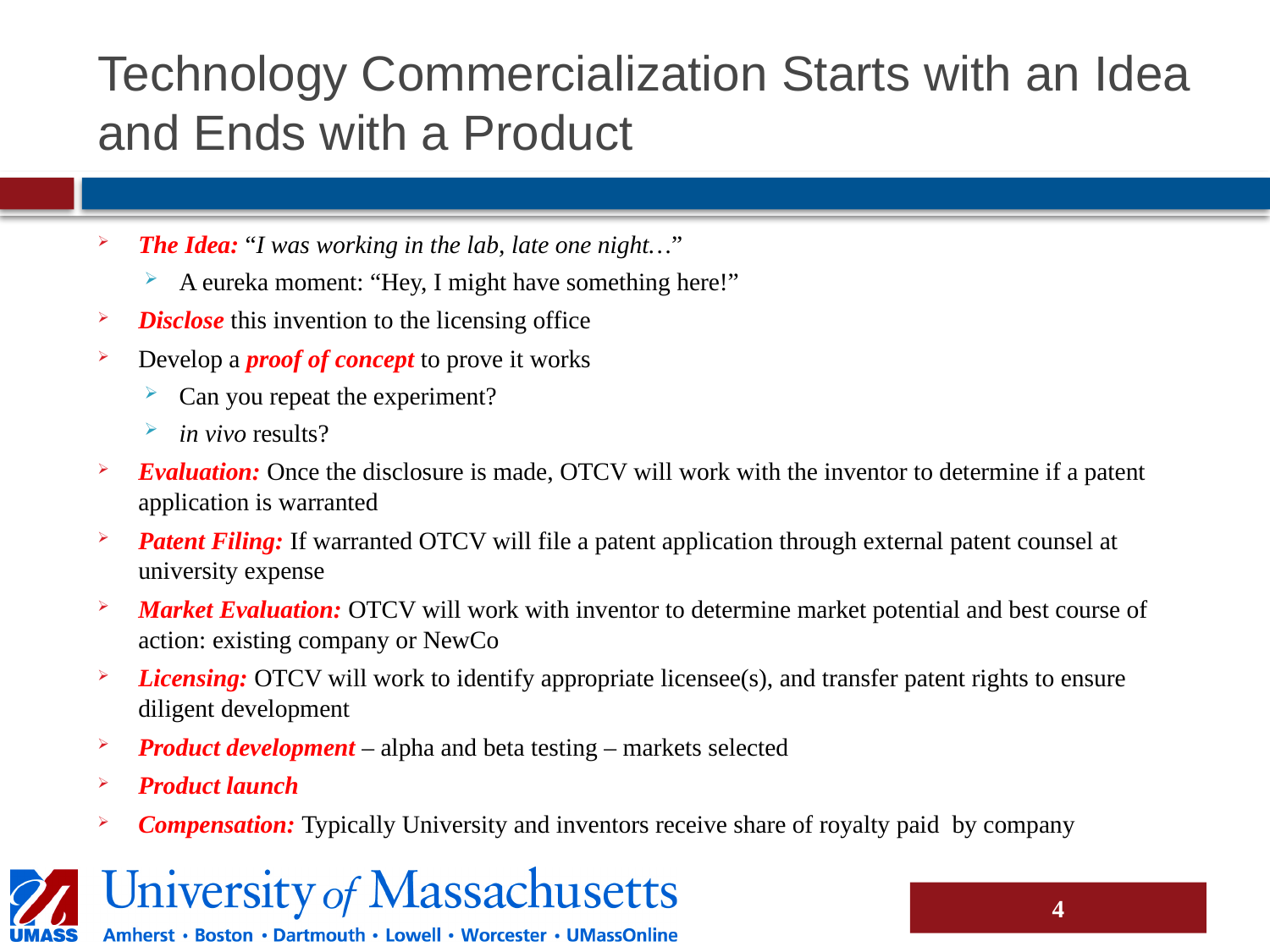

# Technology Commercialization Starts with an Idea and Ends with a Product
The Idea: “I was working in the lab, late one night…”
A eureka moment: “Hey, I might have something here!”
Disclose this invention to the licensing office
Develop a proof of concept to prove it works
Can you repeat the experiment?
in vivo results?
Evaluation: Once the disclosure is made, OTCV will work with the inventor to determine if a patent application is warranted
Patent Filing: If warranted OTCV will file a patent application through external patent counsel at university expense
Market Evaluation: OTCV will work with inventor to determine market potential and best course of action: existing company or NewCo
Licensing: OTCV will work to identify appropriate licensee(s), and transfer patent rights to ensure diligent development
Product development – alpha and beta testing – markets selected
Product launch
Compensation: Typically University and inventors receive share of royalty paid  by company
4